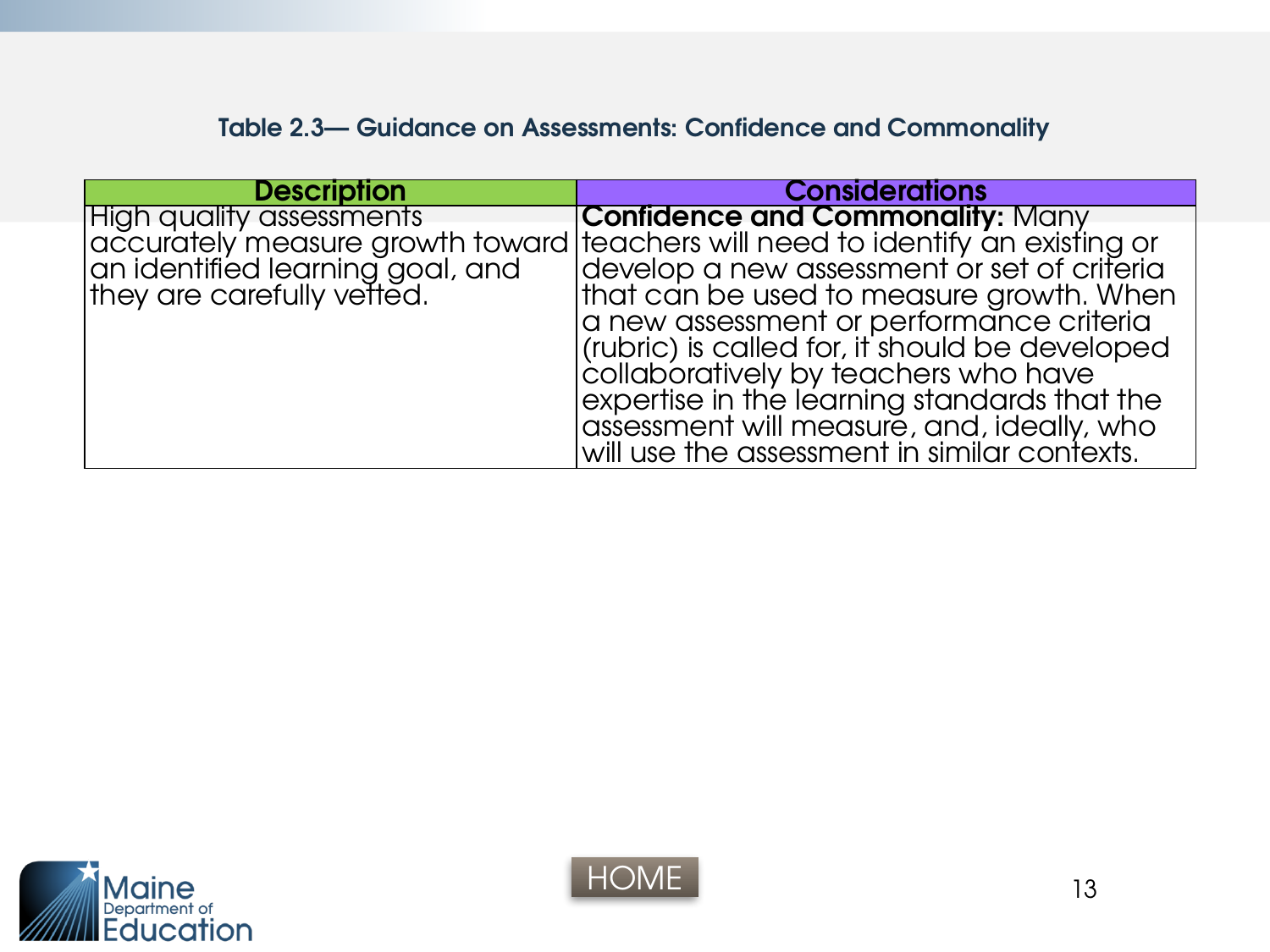

# Table 2.3— Guidance on Assessments: Confidence and Commonality
| Description | Considerations |
| --- | --- |
| High quality assessments accurately measure growth toward an identified learning goal, and they are carefully vetted. | Confidence and Commonality: Many teachers will need to identify an existing or develop a new assessment or set of criteria that can be used to measure growth. When a new assessment or performance criteria (rubric) is called for, it should be developed collaboratively by teachers who have expertise in the learning standards that the assessment will measure, and, ideally, who will use the assessment in similar contexts. |
13